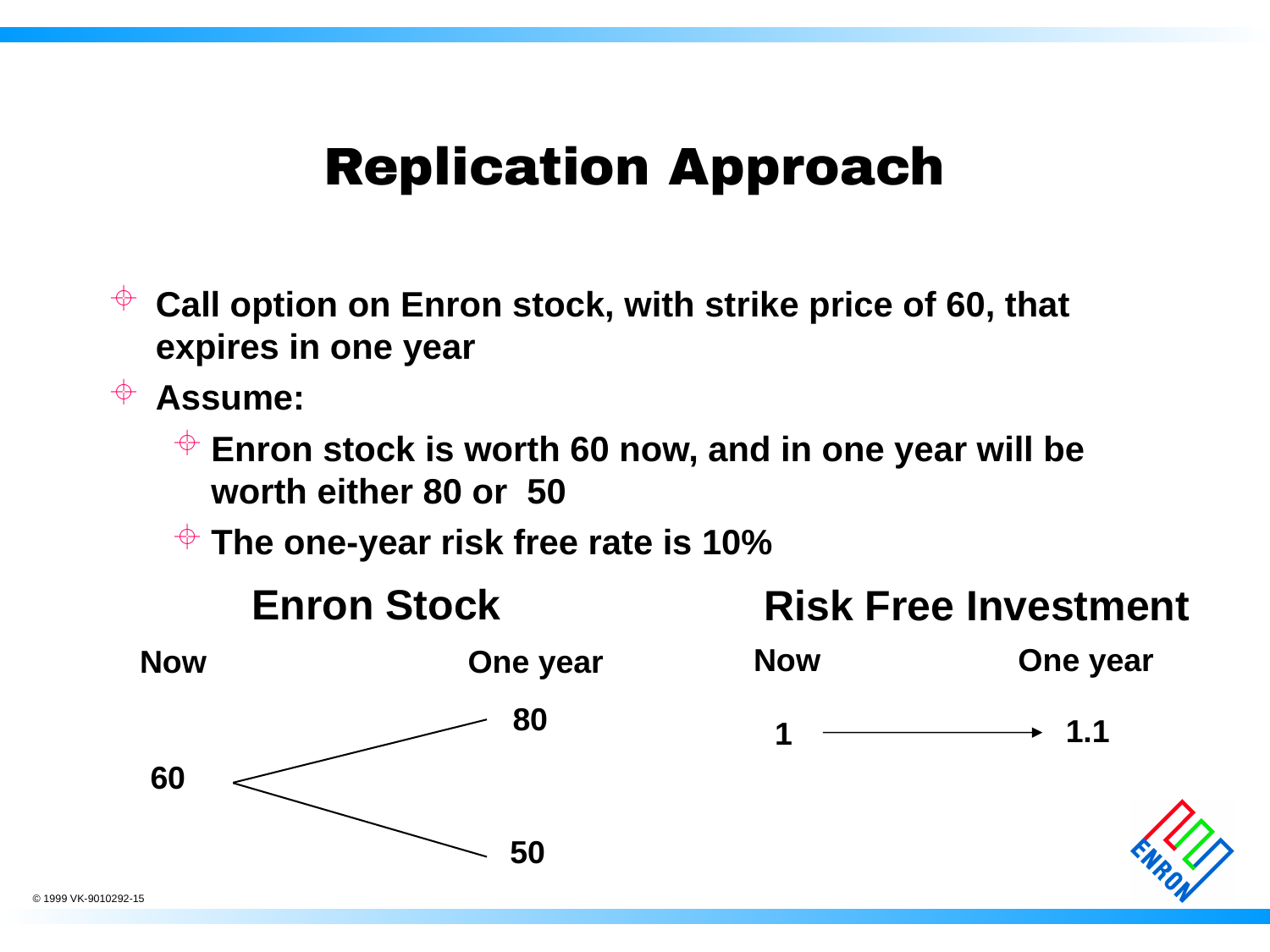

# Replication Approach
Call option on Enron stock, with strike price of 60, that expires in one year
Assume:
Enron stock is worth 60 now, and in one year will be worth either 80 or  50
The one-year risk free rate is 10%
Enron Stock
Risk Free Investment
Now
One year
Now
One year
80
1.1
1

60

50